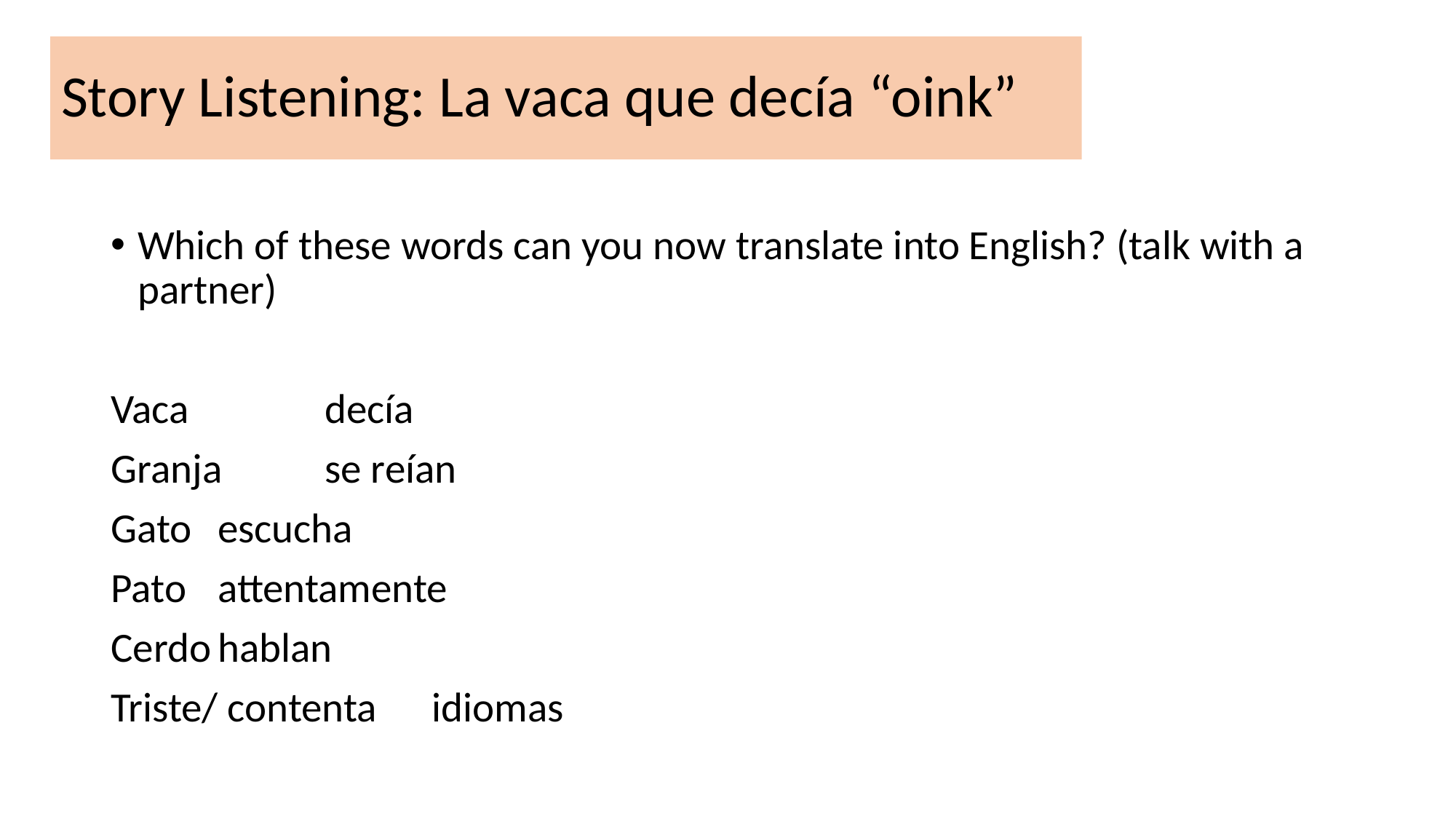

# Story Listening: La vaca que decía “oink”
Which of these words can you now translate into English? (talk with a partner)

Vaca				 	decía
Granja				se reían
Gato					escucha
Pato 					attentamente
Cerdo					hablan
Triste/ contenta			idiomas